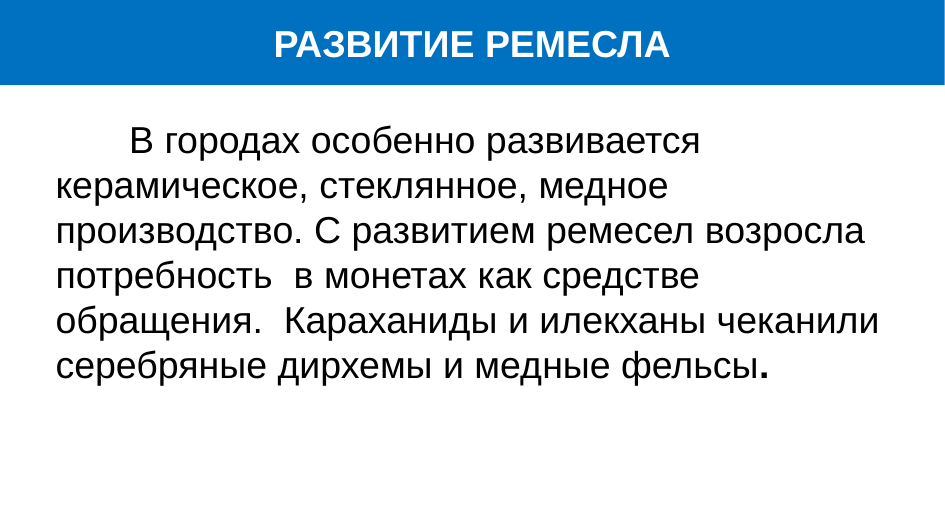

# РАЗВИТИЕ РЕМЕСЛА
       В городах особенно развивается керамическое, стеклянное, медное производство. С развитием ремесел возросла потребность  в монетах как средстве обращения.  Караханиды и илекханы чеканили серебряные дирхемы и медные фельсы.